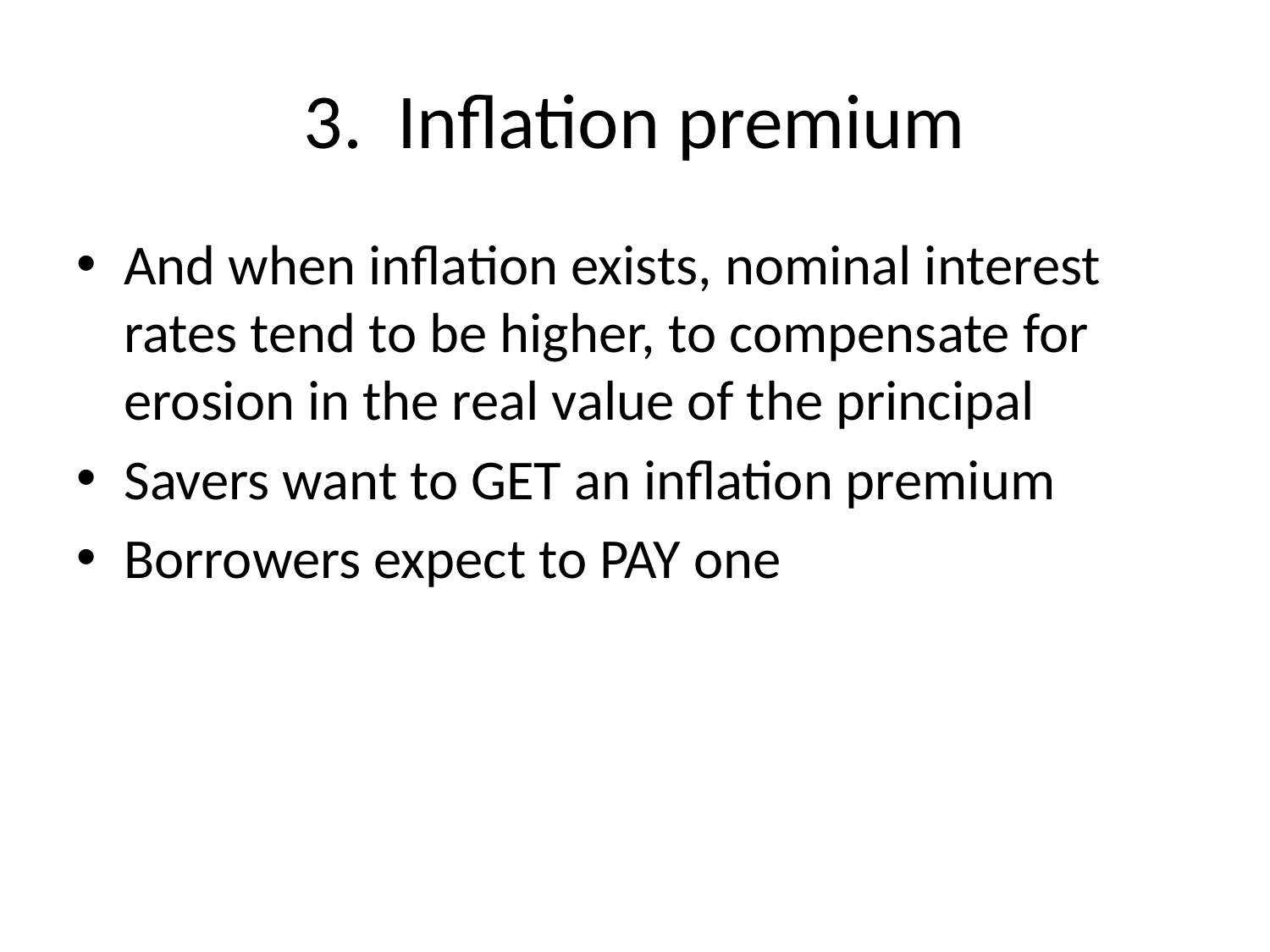

# 3.  Inflation premium
And when inflation exists, nominal interest rates tend to be higher, to compensate for erosion in the real value of the principal
Savers want to GET an inflation premium
Borrowers expect to PAY one